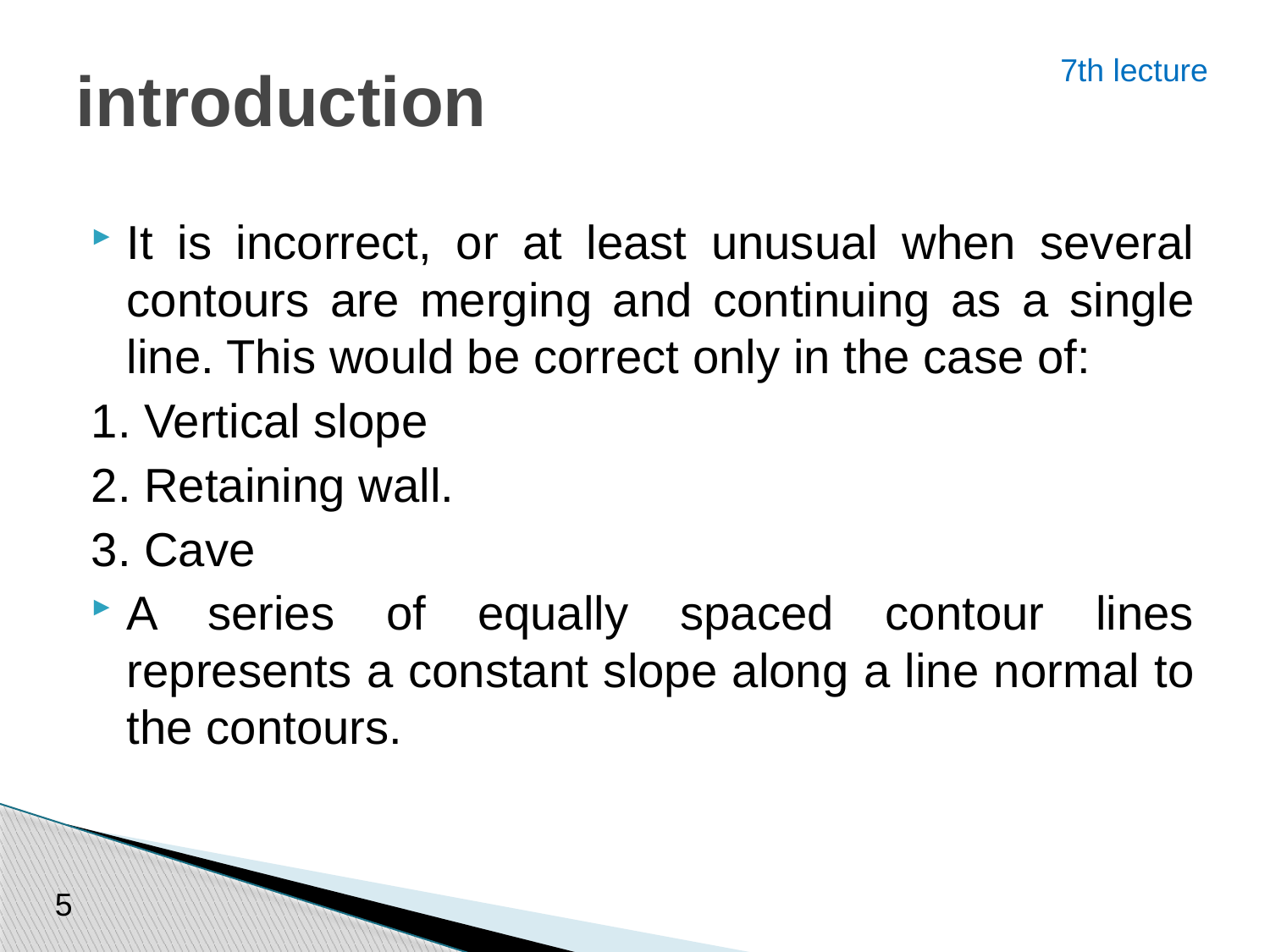

# introduction
7th lecture
It is incorrect, or at least unusual when several contours are merging and continuing as a single line. This would be correct only in the case of:
1. Vertical slope
2. Retaining wall.
3. Cave
A series of equally spaced contour lines represents a constant slope along a line normal to the contours.
5